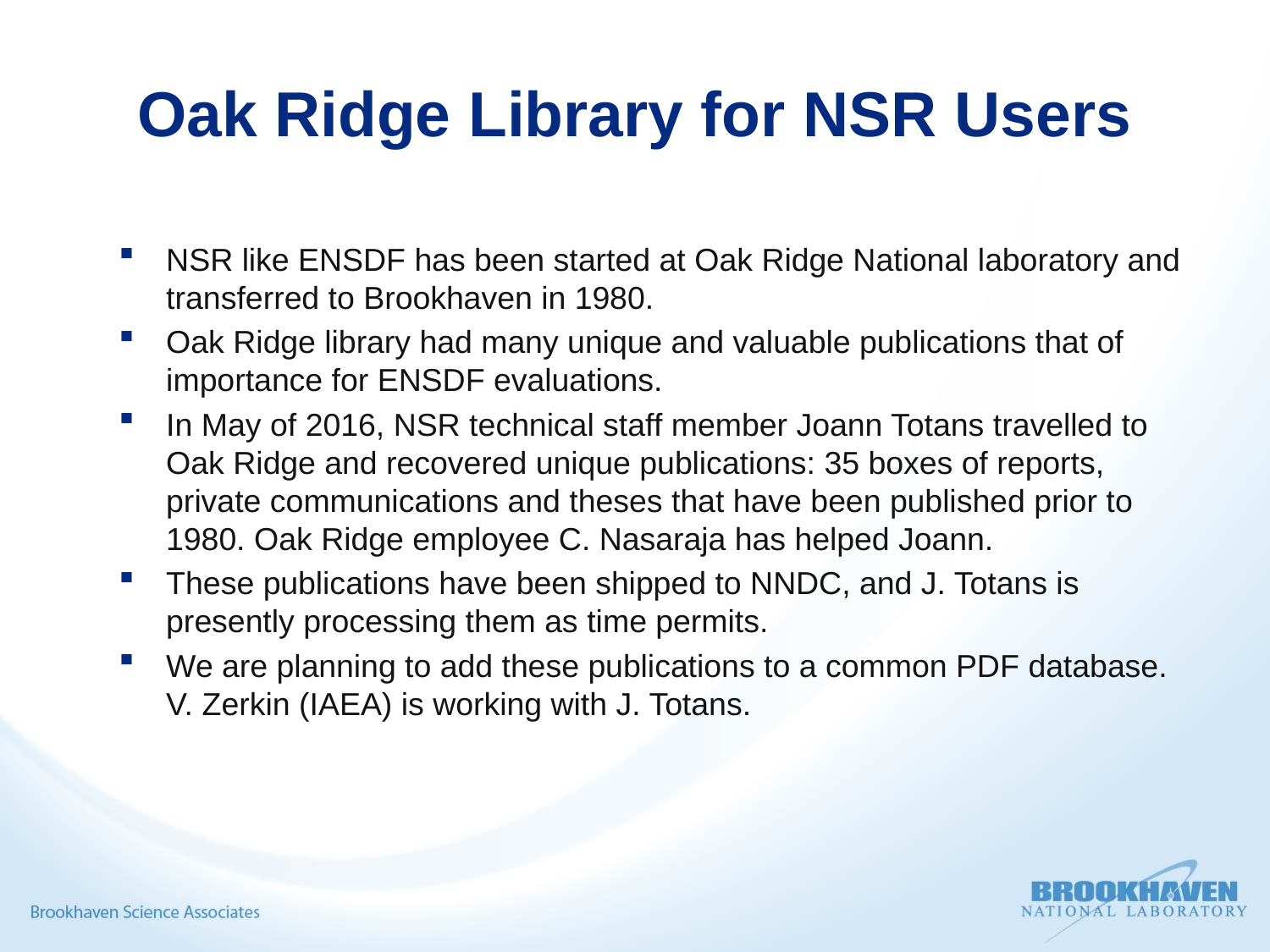

# Oak Ridge Library for NSR Users
NSR like ENSDF has been started at Oak Ridge National laboratory and transferred to Brookhaven in 1980.
Oak Ridge library had many unique and valuable publications that of importance for ENSDF evaluations.
In May of 2016, NSR technical staff member Joann Totans travelled to Oak Ridge and recovered unique publications: 35 boxes of reports, private communications and theses that have been published prior to 1980. Oak Ridge employee C. Nasaraja has helped Joann.
These publications have been shipped to NNDC, and J. Totans is presently processing them as time permits.
We are planning to add these publications to a common PDF database. V. Zerkin (IAEA) is working with J. Totans.